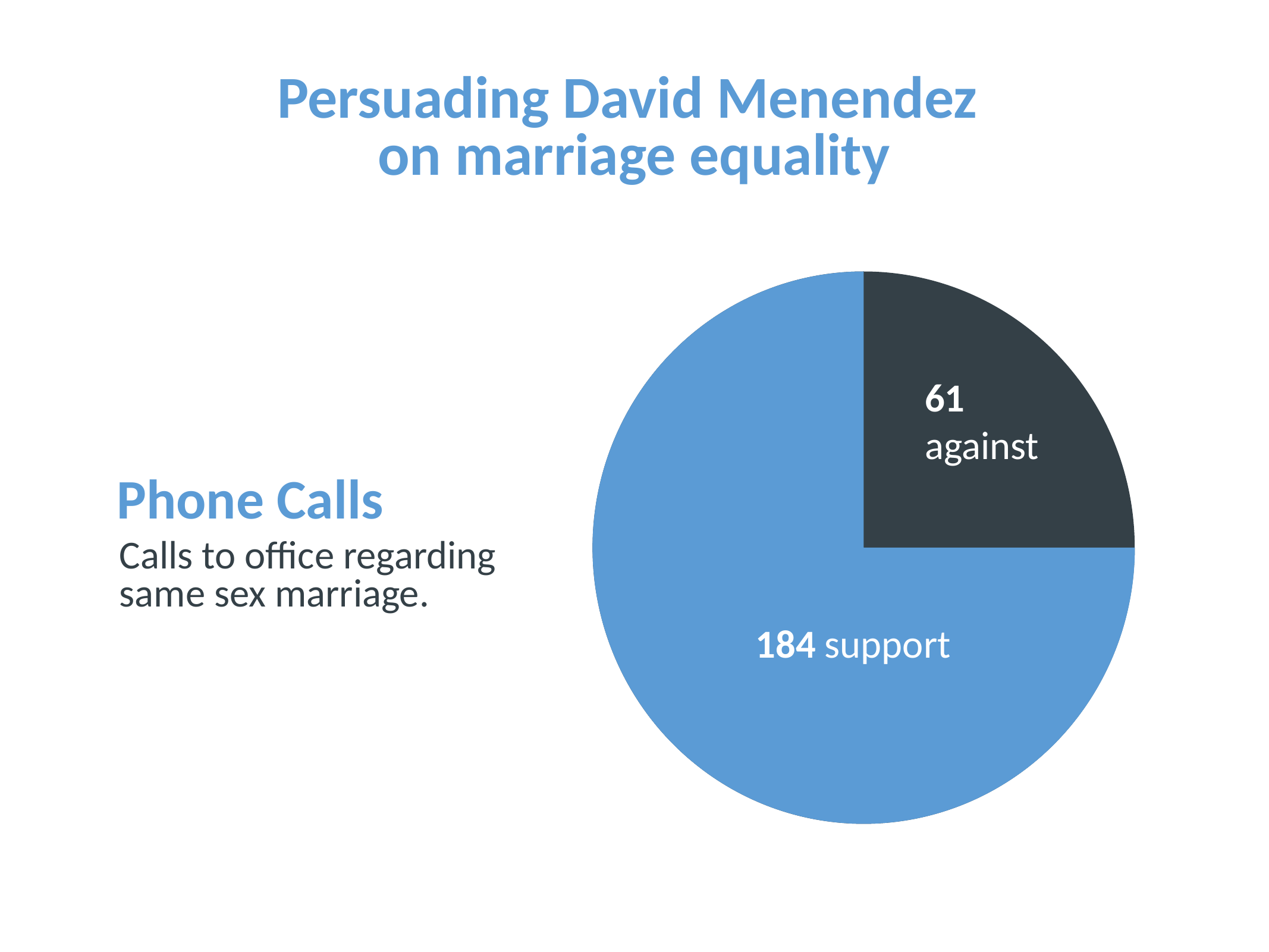

Persuading David Menendez
on marriage equality

61
against
184 support
Phone Calls
Calls to office regarding same sex marriage.